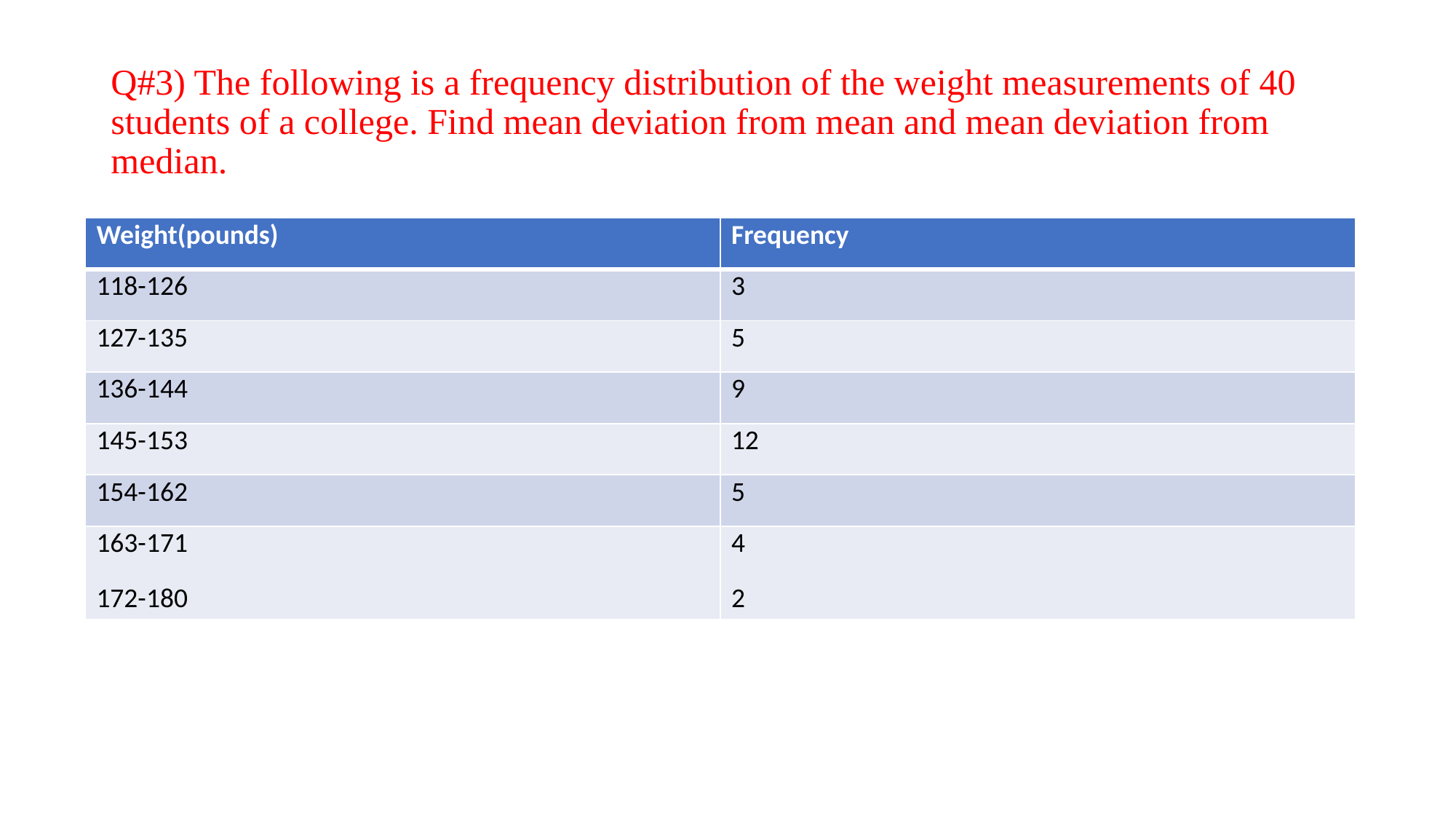

# Q#3) The following is a frequency distribution of the weight measurements of 40 students of a college. Find mean deviation from mean and mean deviation from median.
| Weight(pounds) | Frequency |
| --- | --- |
| 118-126 | 3 |
| 127-135 | 5 |
| 136-144 | 9 |
| 145-153 | 12 |
| 154-162 | 5 |
| 163-171 172-180 | 4 2 |